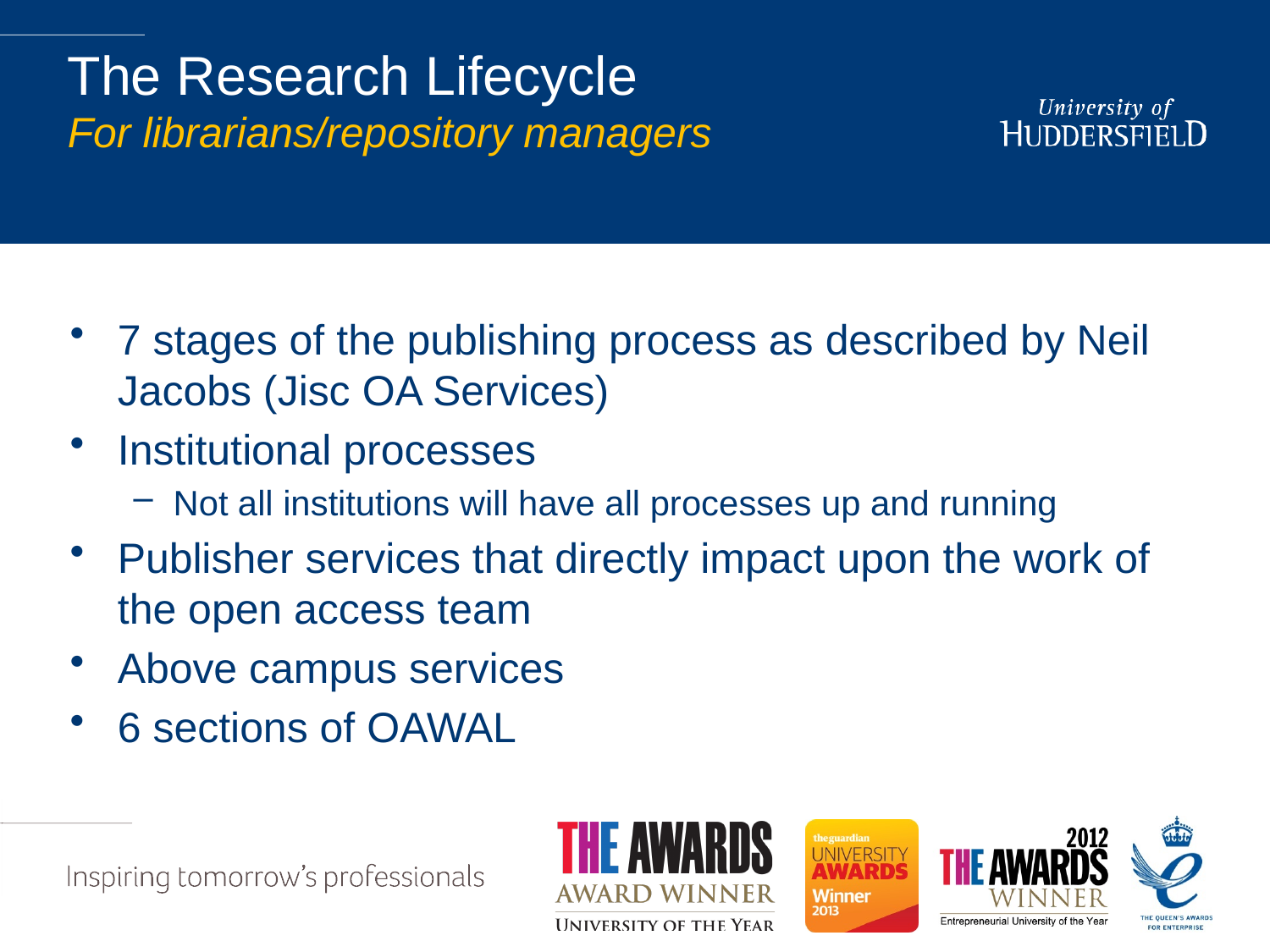

# The Research Lifecycle For librarians/repository managers
7 stages of the publishing process as described by Neil Jacobs (Jisc OA Services)
Institutional processes
Not all institutions will have all processes up and running
Publisher services that directly impact upon the work of the open access team
Above campus services
6 sections of OAWAL